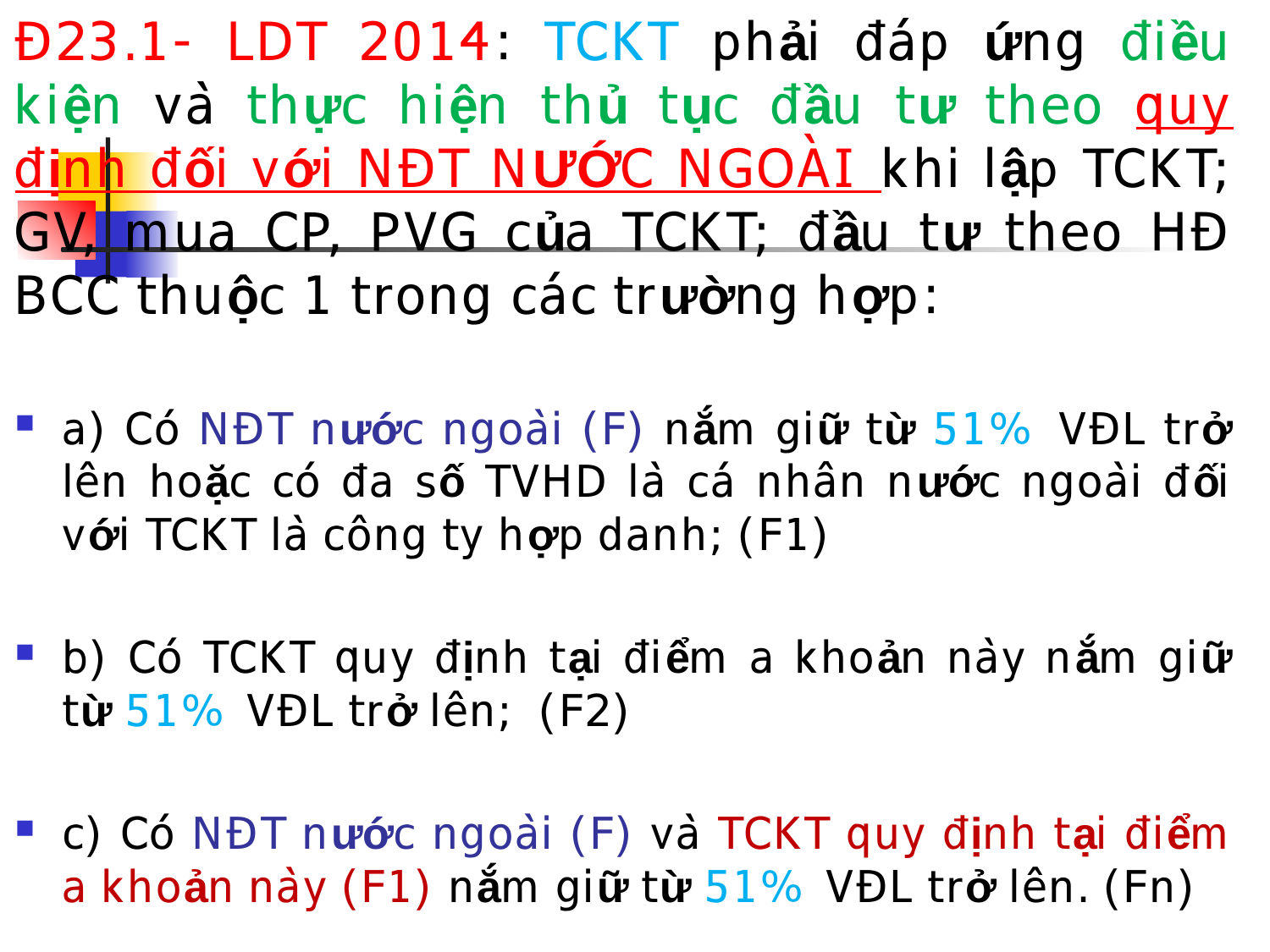

Đ23.1- LDT 2014: TCKT phải đáp ứng điều kiện và thực hiện thủ tục đầu tư theo quy định đối với NĐT NƯỚC NGOÀI khi lập TCKT; GV, mua CP, PVG của TCKT; đầu tư theo HĐ BCC thuộc 1 trong các trường hợp:

a) Có NĐT nước ngoài (F) nắm giữ từ 51% VĐL trở lên hoặc có đa số TVHD là cá nhân nước ngoài đối với TCKT là công ty hợp danh; (F1)

b) Có TCKT quy định tại điểm a khoản này nắm giữ từ 51% VĐL trở lên;  (F2)

c) Có NĐT nước ngoài (F) và TCKT quy định tại điểm a khoản này (F1) nắm giữ từ 51% VĐL trở lên. (Fn)

#